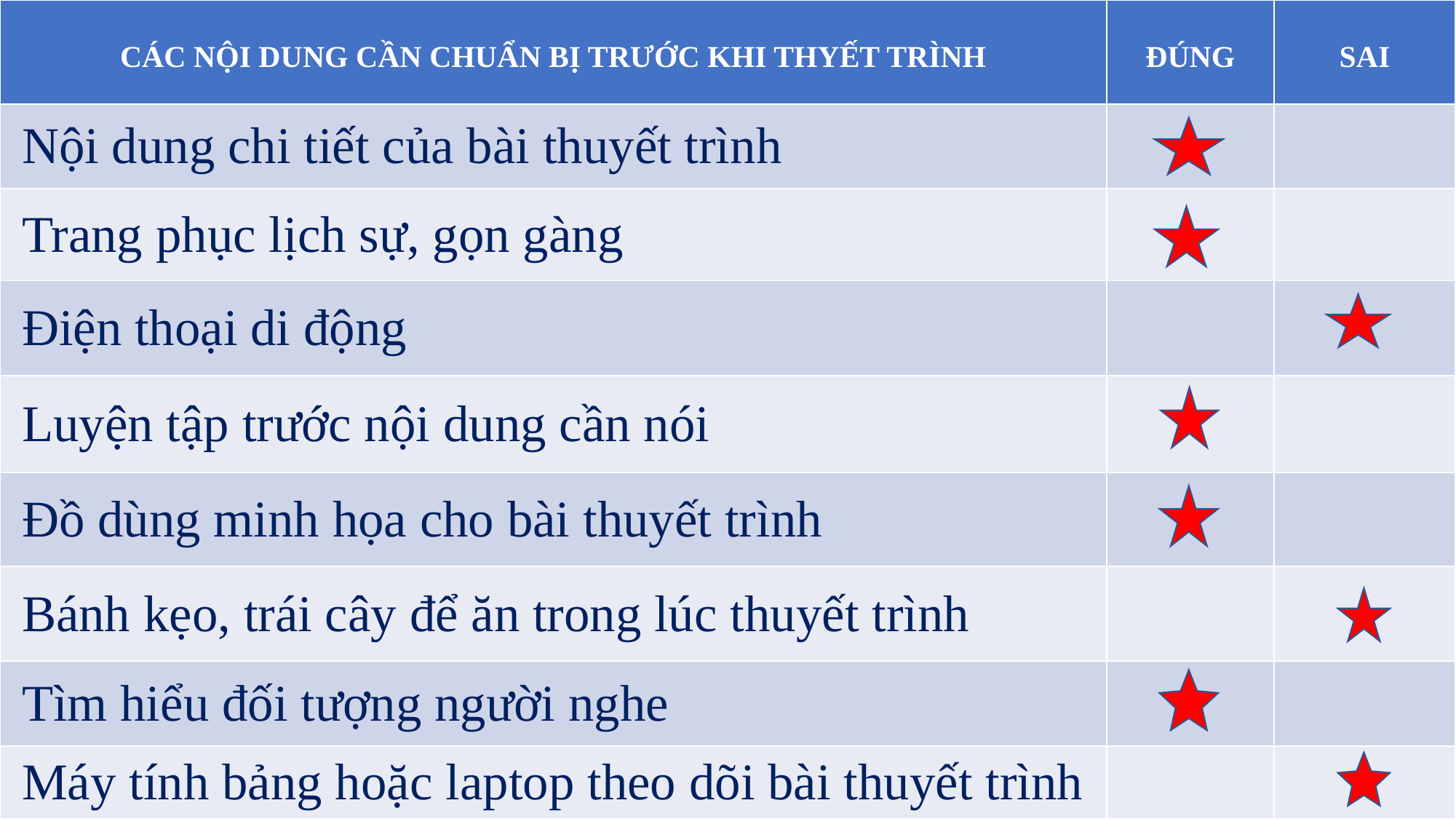

| CÁC NỘI DUNG CẦN CHUẨN BỊ TRƯỚC KHI THYẾT TRÌNH | ĐÚNG | SAI |
| --- | --- | --- |
| Nội dung chi tiết của bài thuyết trình |  |  |
| Trang phục lịch sự, gọn gàng |  |  |
| Điện thoại di động |  |  |
| Luyện tập trước nội dung cần nói |  |  |
| Đồ dùng minh họa cho bài thuyết trình |  |  |
| Bánh kẹo, trái cây để ăn trong lúc thuyết trình |  |  |
| Tìm hiểu đối tượng người nghe |  |  |
| Máy tính bảng hoặc laptop theo dõi bài thuyết trình |  |  |